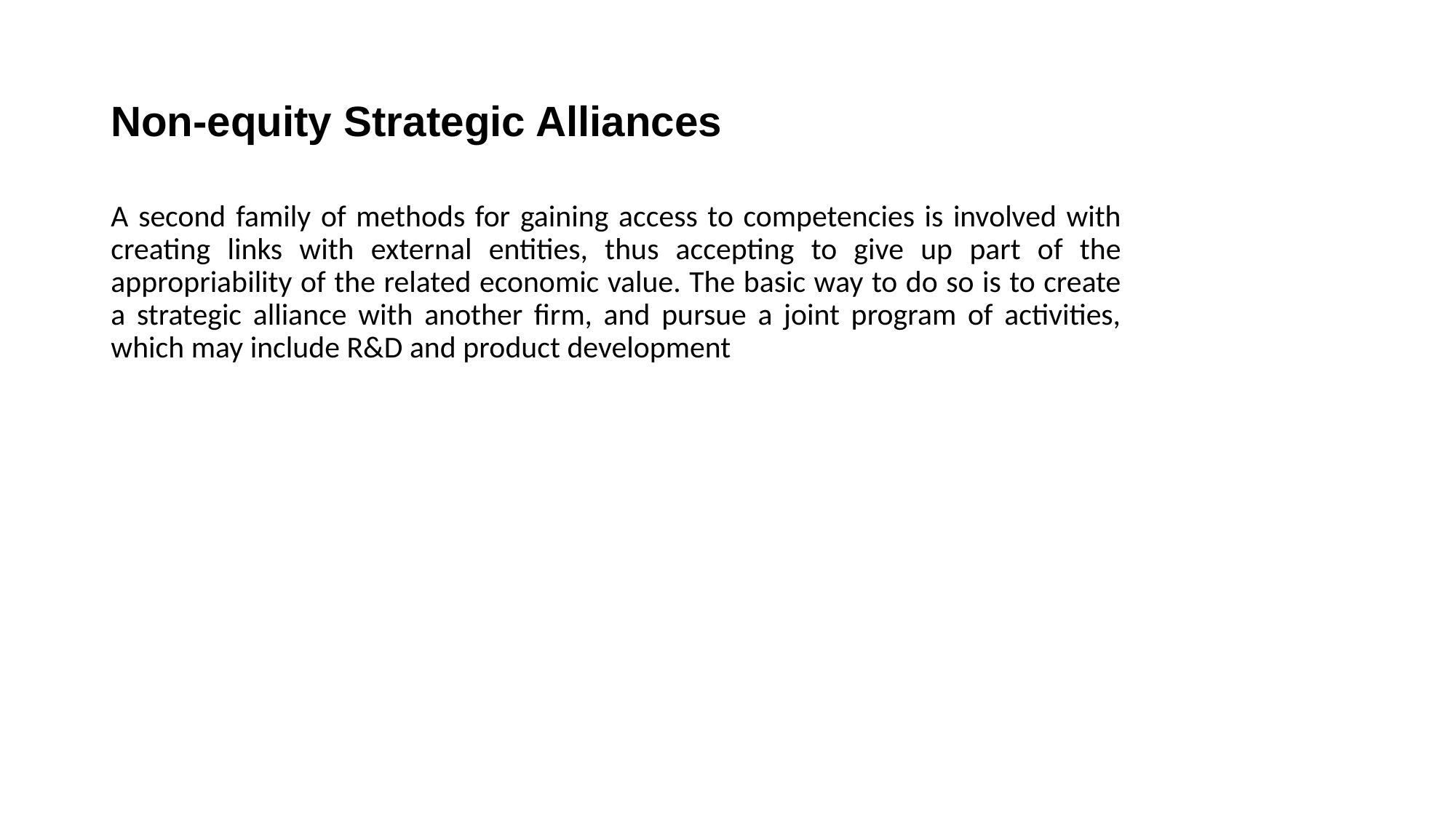

# Non-equity Strategic Alliances
A second family of methods for gaining access to competencies is involved with creating links with external entities, thus accepting to give up part of the appropriability of the related economic value. The basic way to do so is to create a strategic alliance with another firm, and pursue a joint program of activities, which may include R&D and product development